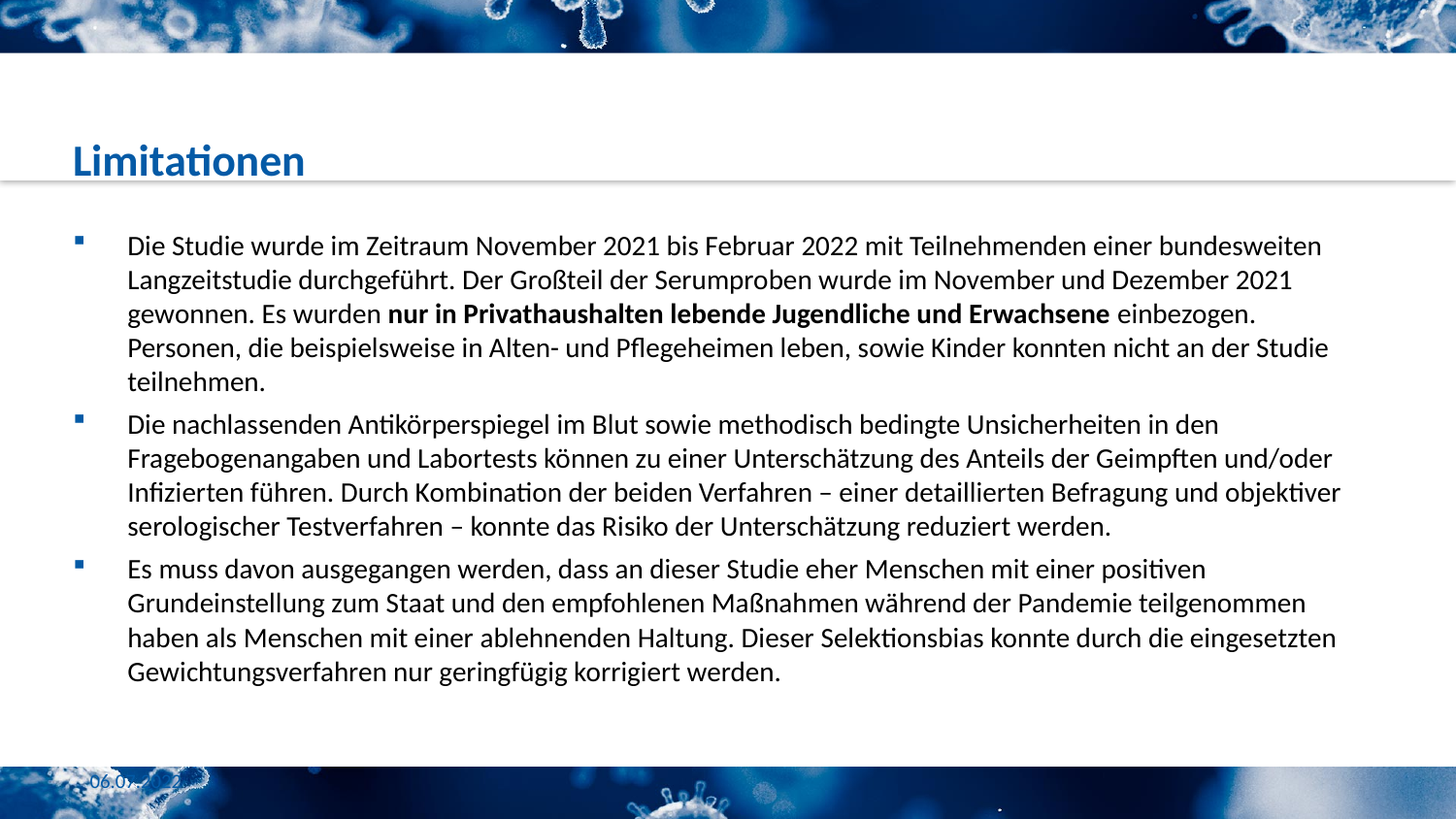

# Limitationen
Die Studie wurde im Zeitraum November 2021 bis Februar 2022 mit Teilnehmenden einer bundesweiten Langzeitstudie durchgeführt. Der Großteil der Serumproben wurde im November und Dezember 2021 gewonnen. Es wurden nur in Privathaushalten lebende Jugendliche und Erwachsene einbezogen. Personen, die beispielsweise in Alten- und Pflegeheimen leben, sowie Kinder konnten nicht an der Studie teilnehmen.
Die nachlassenden Antikörperspiegel im Blut sowie methodisch bedingte Unsicherheiten in den Fragebogenangaben und Labortests können zu einer Unterschätzung des Anteils der Geimpften und/oder Infizierten führen. Durch Kombination der beiden Verfahren – einer detaillierten Befragung und objektiver serologischer Testverfahren – konnte das Risiko der Unterschätzung reduziert werden.
Es muss davon ausgegangen werden, dass an dieser Studie eher Menschen mit einer positiven Grundeinstellung zum Staat und den empfohlenen Maßnahmen während der Pandemie teilgenommen haben als Menschen mit einer ablehnenden Haltung. Dieser Selektionsbias konnte durch die eingesetzten  Gewichtungsverfahren nur geringfügig korrigiert werden.

06.07.2022
Erste Ergebnisse Corona Monitoring bundesweit 2021
6